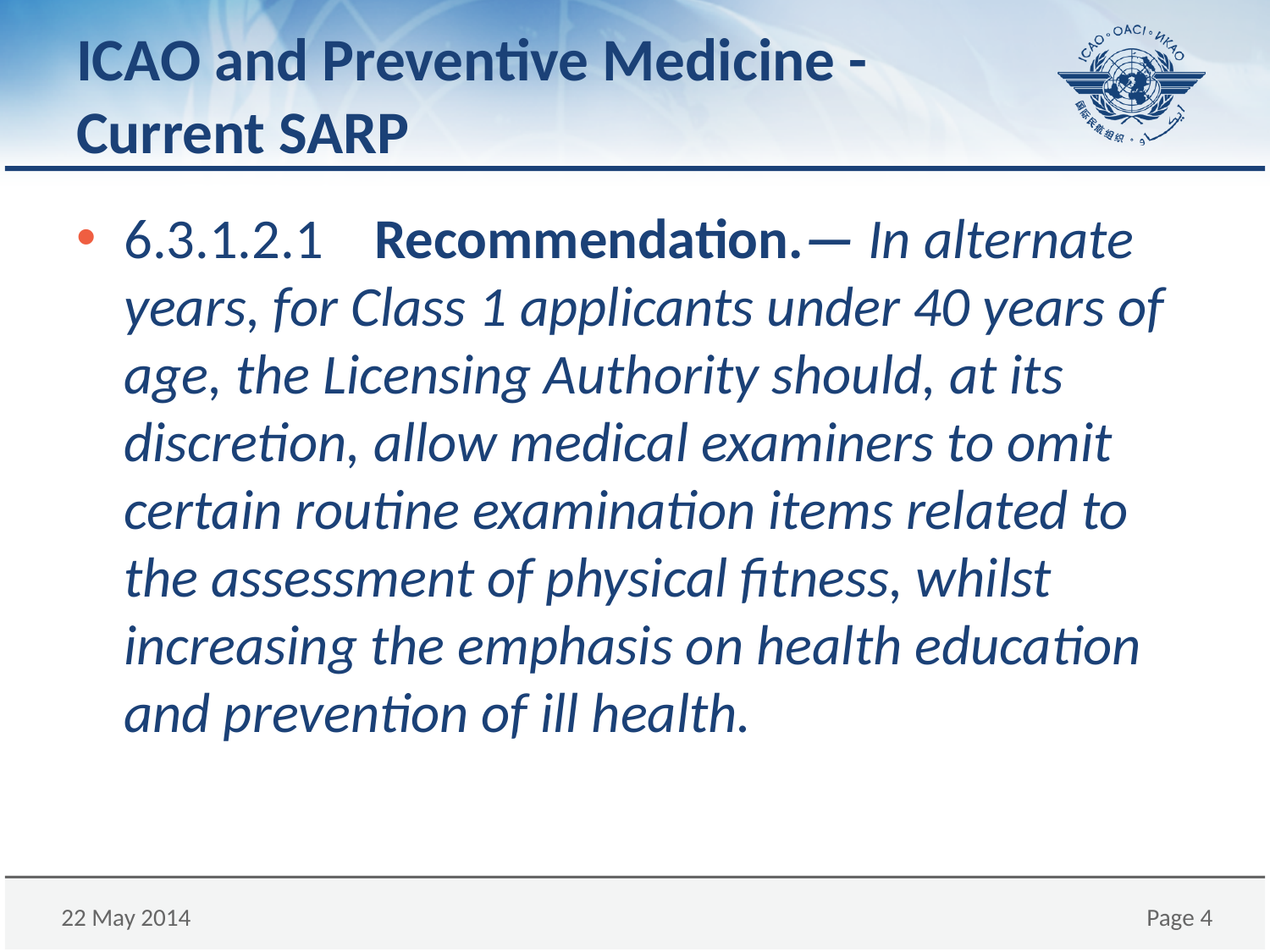

# ICAO and Preventive Medicine - Current SARP
6.3.1.2.1    Recommendation.— In alternate years, for Class 1 applicants under 40 years of age, the Licensing Authority should, at its discretion, allow medical examiners to omit certain routine examination items related to the assessment of physical fitness, whilst increasing the emphasis on health education and prevention of ill health.